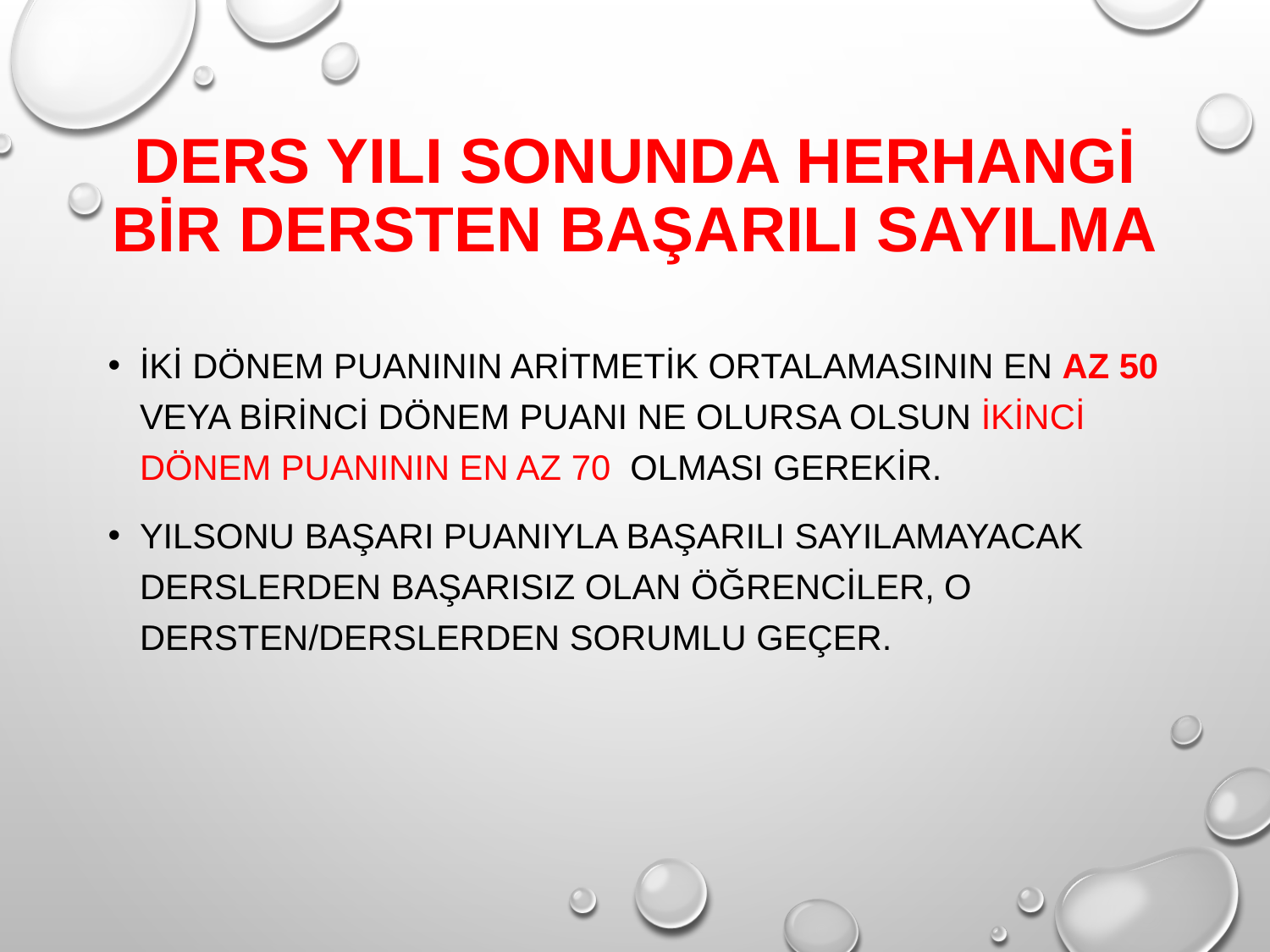

# Ders yılı sonunda herhangi bir dersten başarılı sayılma
İki dönem puanının aritmetik ortalamasının en az 50 veya birinci dönem puanı ne olursa olsun ikinci dönem puanının en az 70  olması gerekir.
Yılsonu başarı puanıyla başarılı sayılamayacak derslerden başarısız olan öğrenciler, o dersten/derslerden sorumlu geçer.